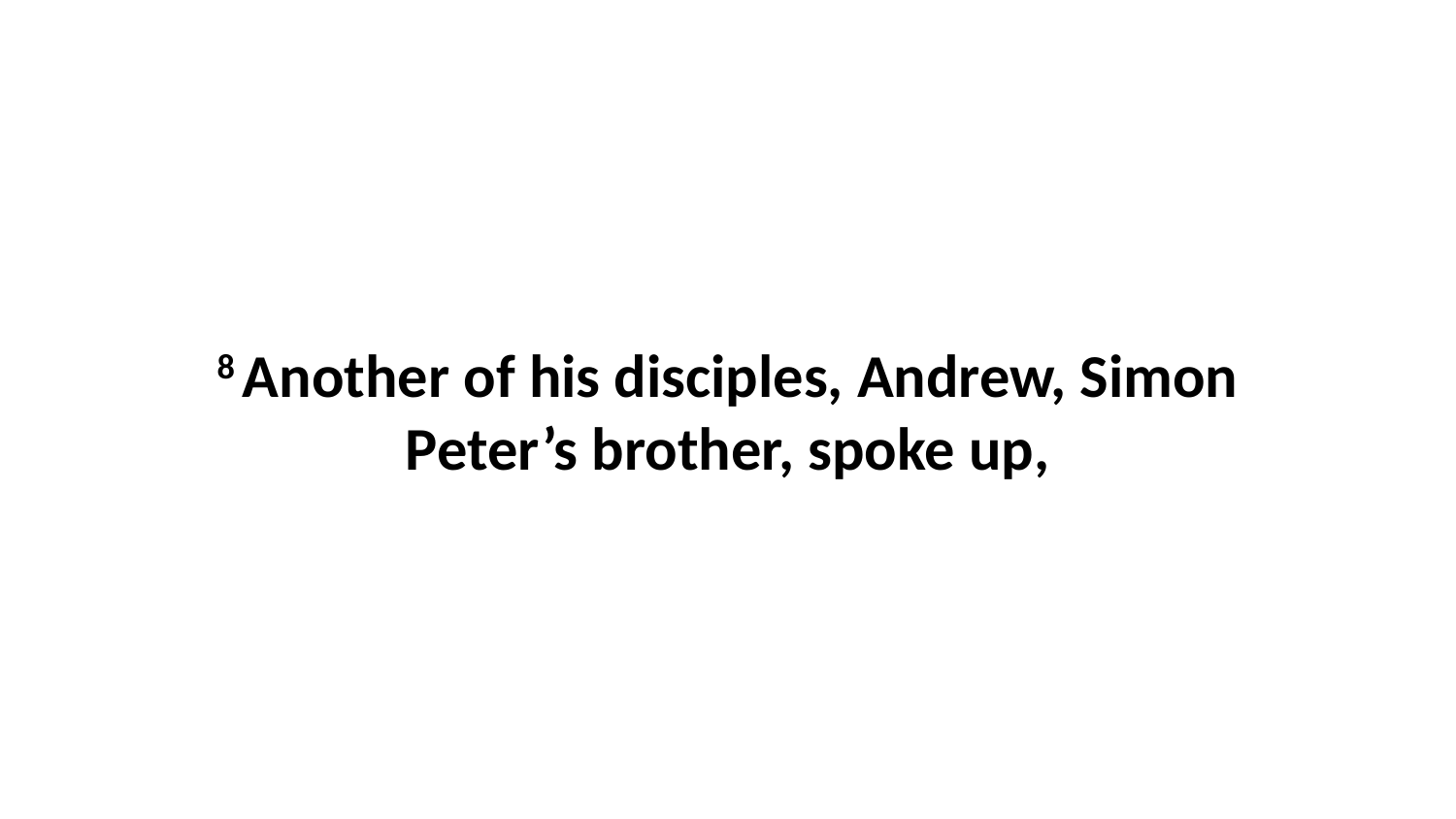

8 Another of his disciples, Andrew, Simon Peter’s brother, spoke up,